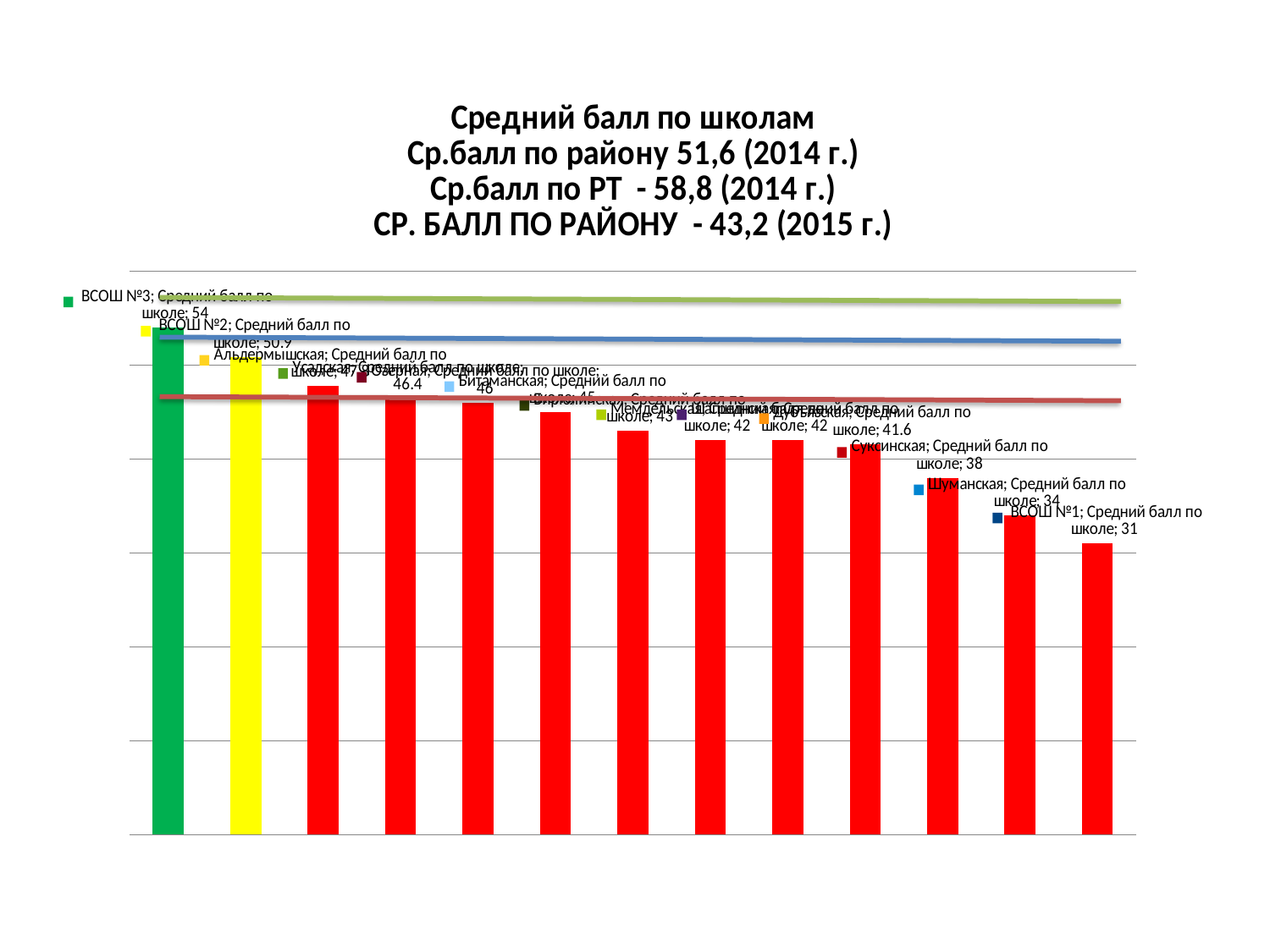

#

### Chart: Средний балл по школам
Ср.балл по району 51,6 (2014 г.)
Ср.балл по РТ  - 58,8 (2014 г.)
СР. БАЛЛ ПО РАЙОНУ  - 43,2 (2015 г.)

| Category | Средний балл по школе |
|---|---|
|  ВСОШ №3 | 54.0 |
|  ВСОШ №2 | 50.9 |
| Альдермышская | 47.8 |
| Усадская | 46.4 |
| Озерная | 46.0 |
| Битаманская | 45.0 |
| Бирюлинская | 43.0 |
| Мемдельская | 42.0 |
| Шапшинская | 42.0 |
| Дубъязская | 41.6 |
| Суксинская | 38.0 |
| Шуманская | 34.0 |
|  ВСОШ №1 | 31.0 |